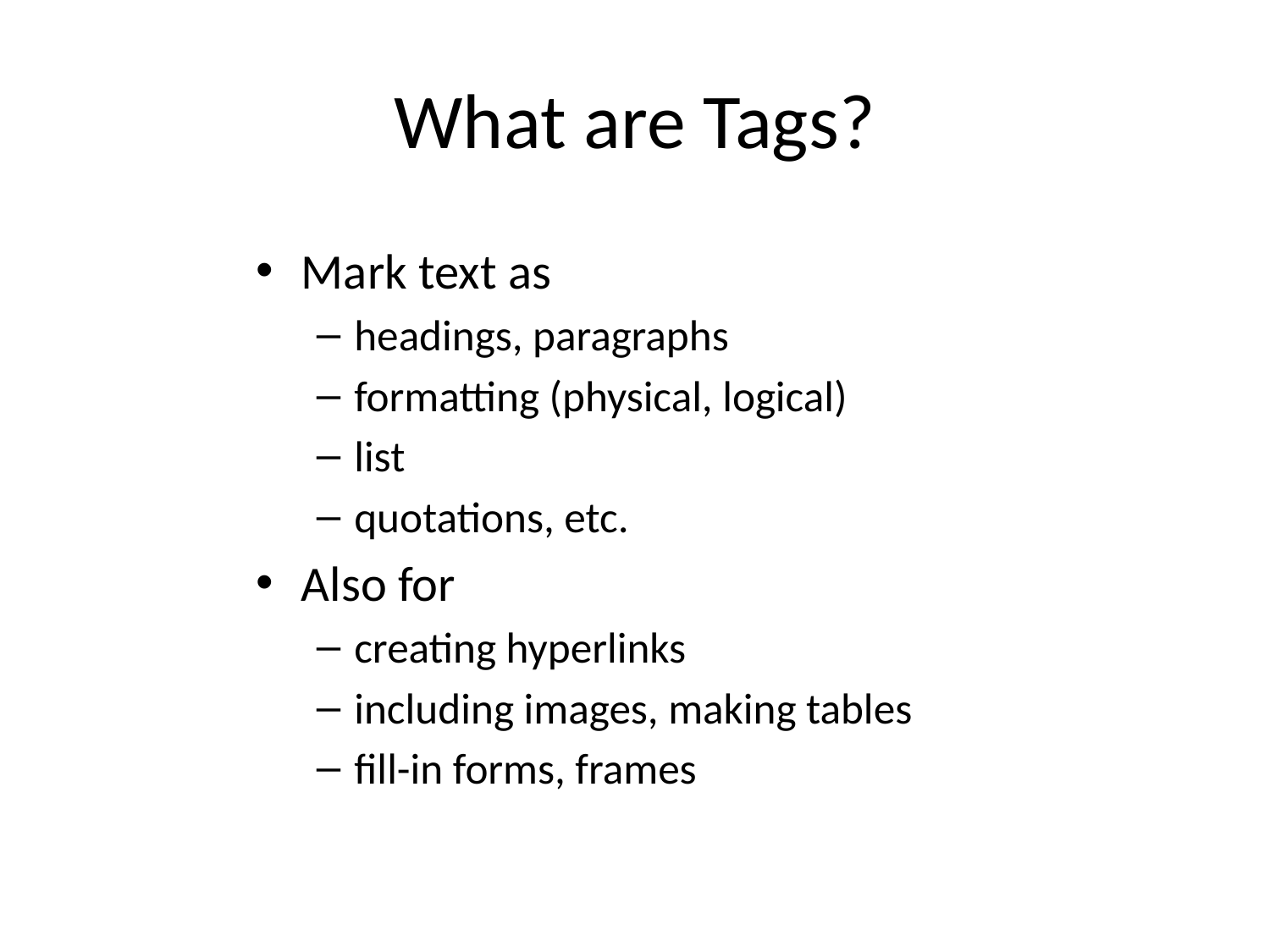

# What are Tags?
Mark text as
headings, paragraphs
formatting (physical, logical)
list
quotations, etc.
Also for
creating hyperlinks
including images, making tables
fill-in forms, frames